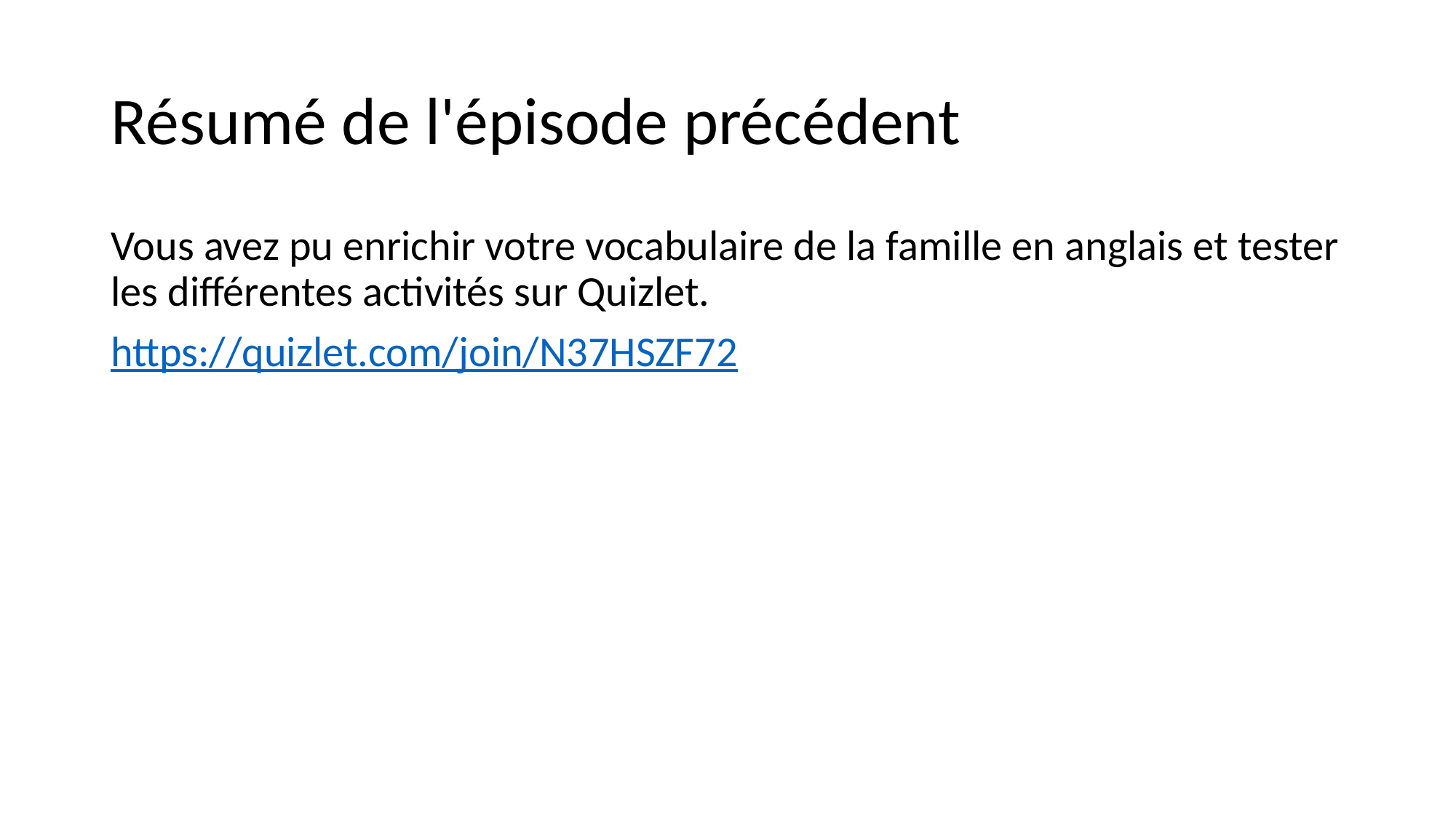

# Résumé de l'épisode précédent
Vous avez pu enrichir votre vocabulaire de la famille en anglais et tester les différentes activités sur Quizlet.
https://quizlet.com/join/N37HSZF72